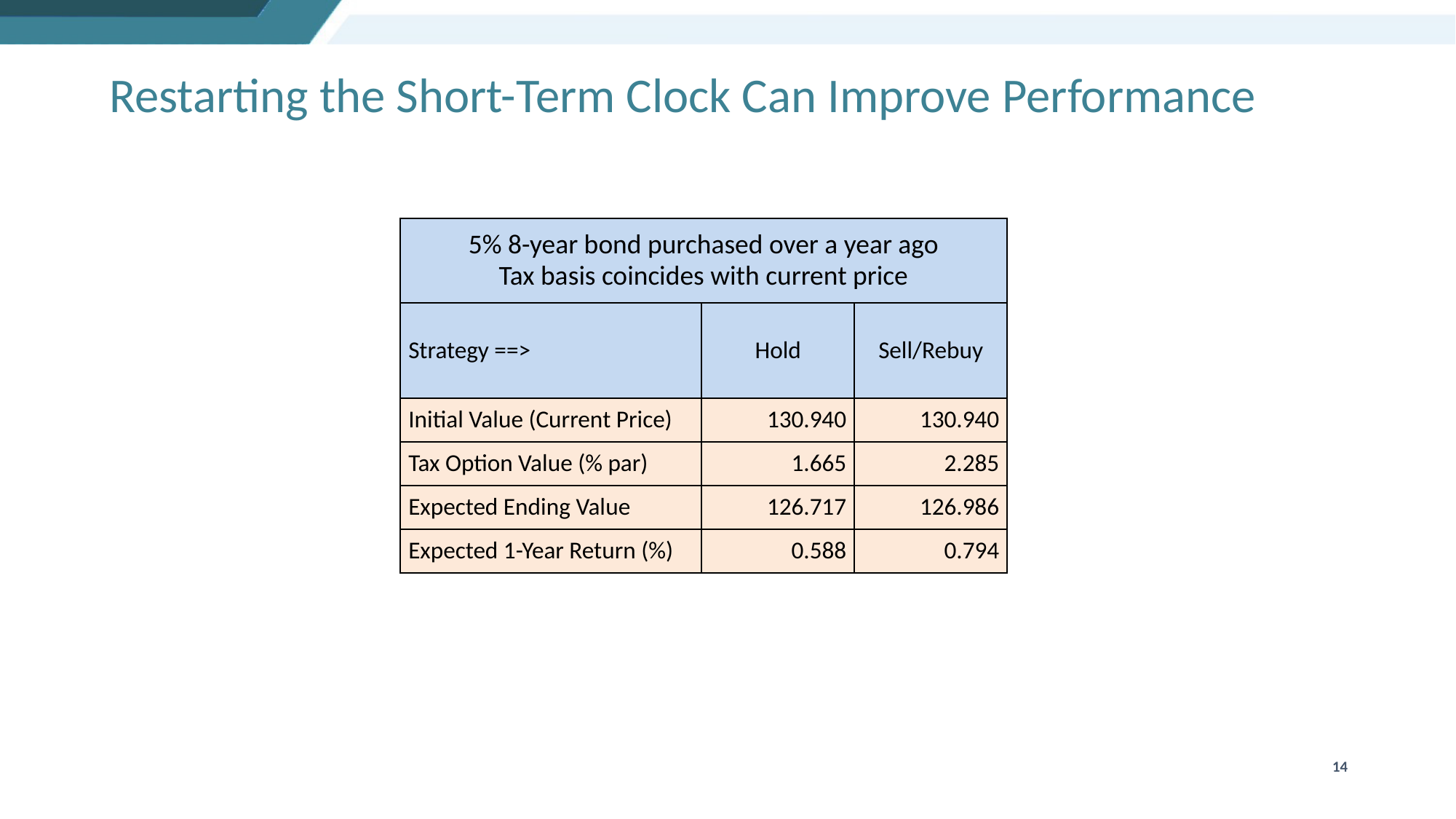

# Restarting the Short-Term Clock Can Improve Performance
| 5% 8-year bond purchased over a year ago Tax basis coincides with current price |  |  |
| --- | --- | --- |
| Strategy ==> | Hold | Sell/Rebuy |
| Initial Value (Current Price) | 130.940 | 130.940 |
| Tax Option Value (% par) | 1.665 | 2.285 |
| Expected Ending Value | 126.717 | 126.986 |
| Expected 1-Year Return (%) | 0.588 | 0.794 |
14